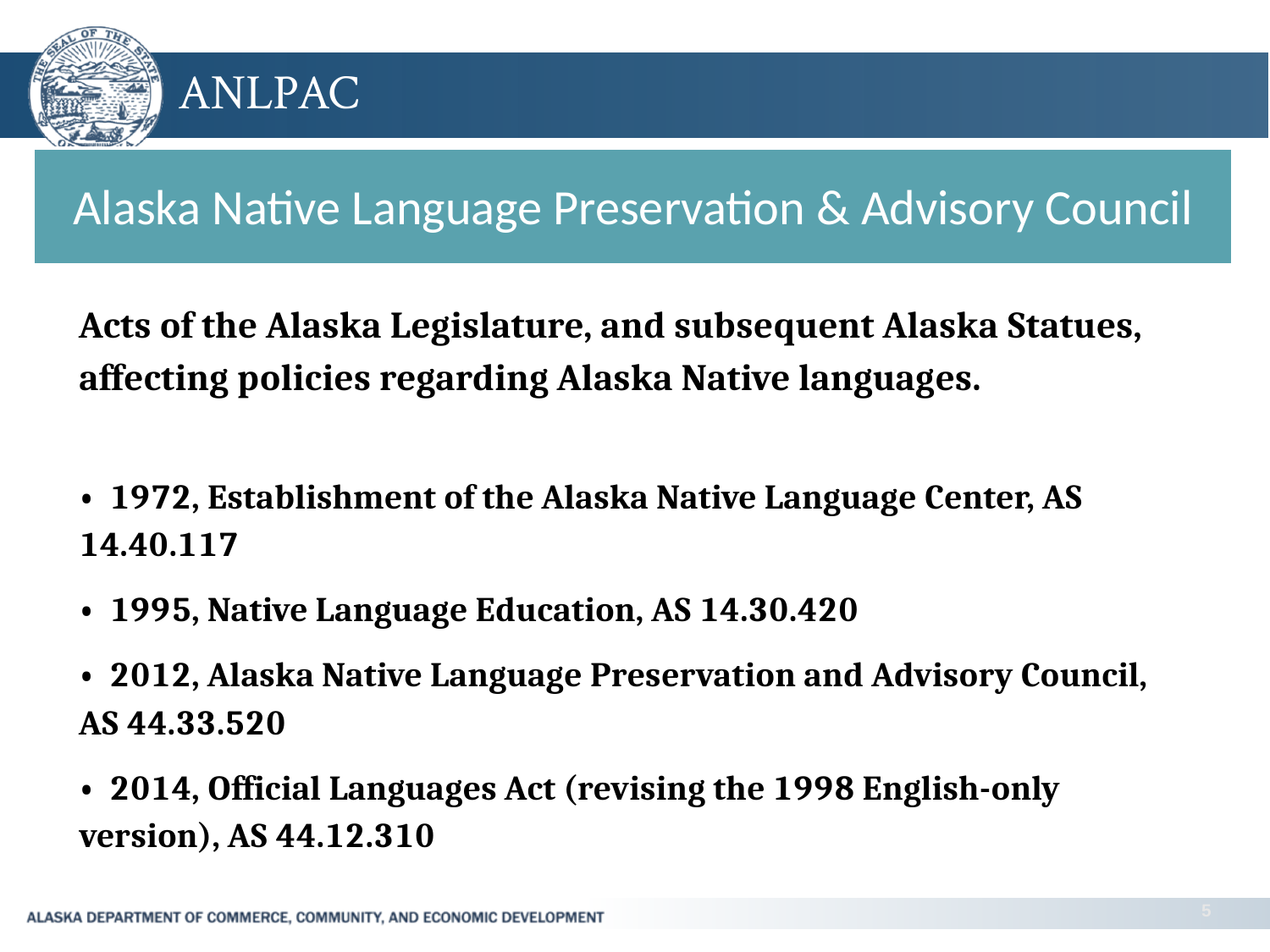

# ANLPAC

Alaska Native Language Preservation & Advisory Council
Acts of the Alaska Legislature, and subsequent Alaska Statues, affecting policies regarding Alaska Native languages.

•  1972, Establishment of the Alaska Native Language Center, AS 14.40.117
•  1995, Native Language Education, AS 14.30.420
•  2012, Alaska Native Language Preservation and Advisory Council, AS 44.33.520
•  2014, Official Languages Act (revising the 1998 English-only version), AS 44.12.310
5